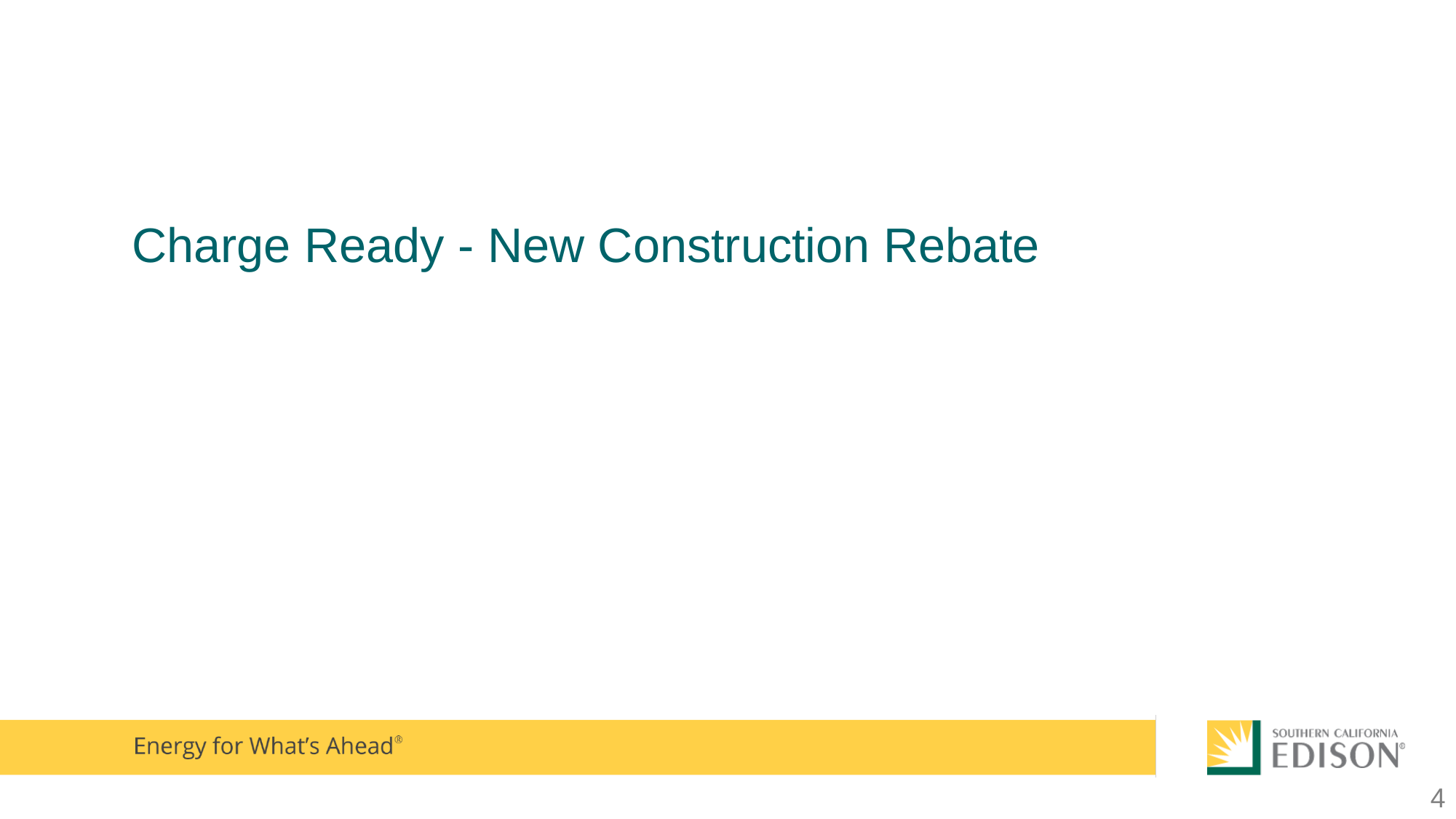

# Charge Ready - New Construction Rebate
4